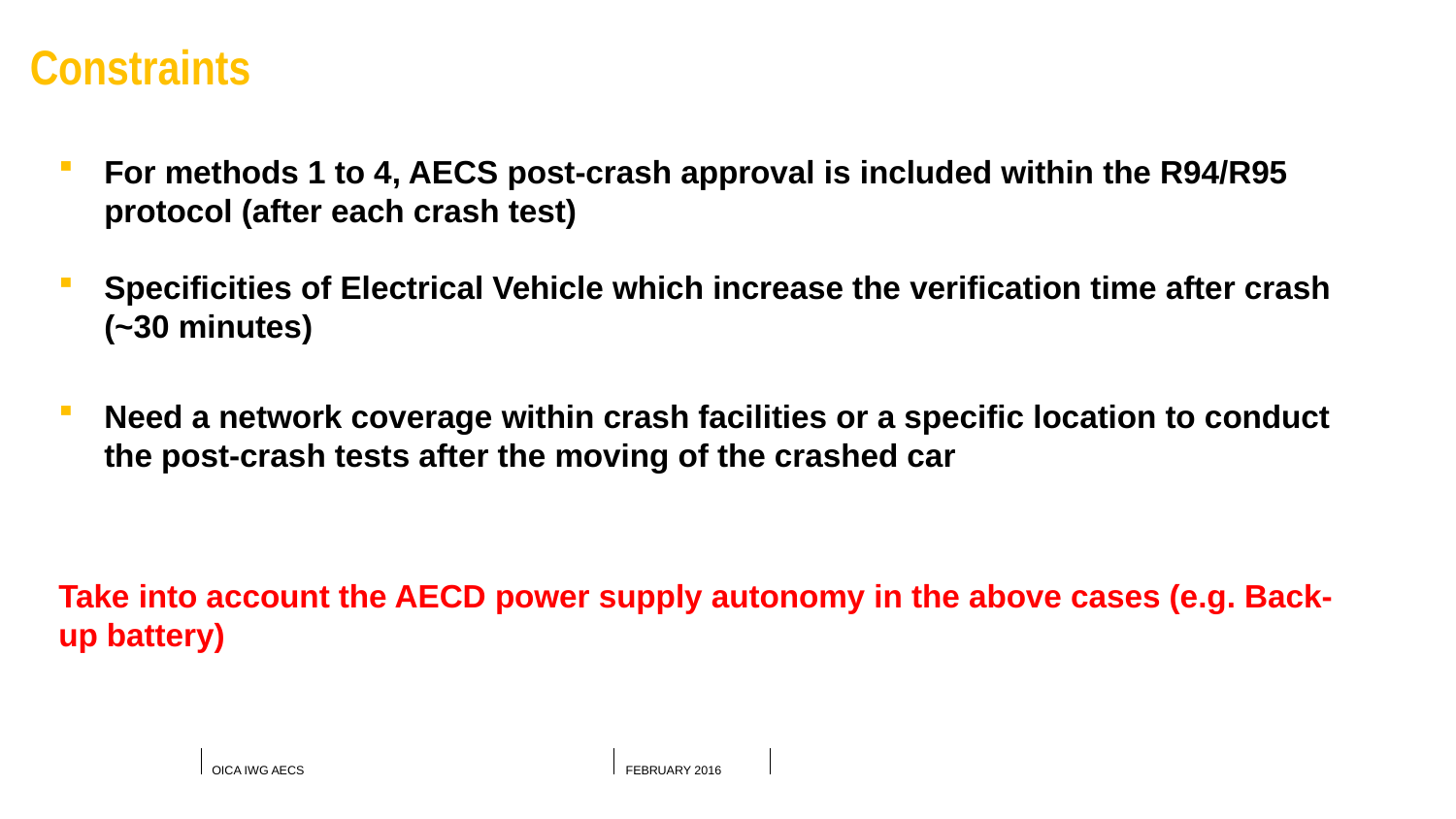

Constraints

For methods 1 to 4, AECS post-crash approval is included within the R94/R95 protocol (after each crash test)

Specificities of Electrical Vehicle which increase the verification time after crash (~30 minutes)

Need a network coverage within crash facilities or a specific location to conduct the post-crash tests after the moving of the crashed car

Take into account the AECD power supply autonomy in the above cases (e.g. Back-up battery)